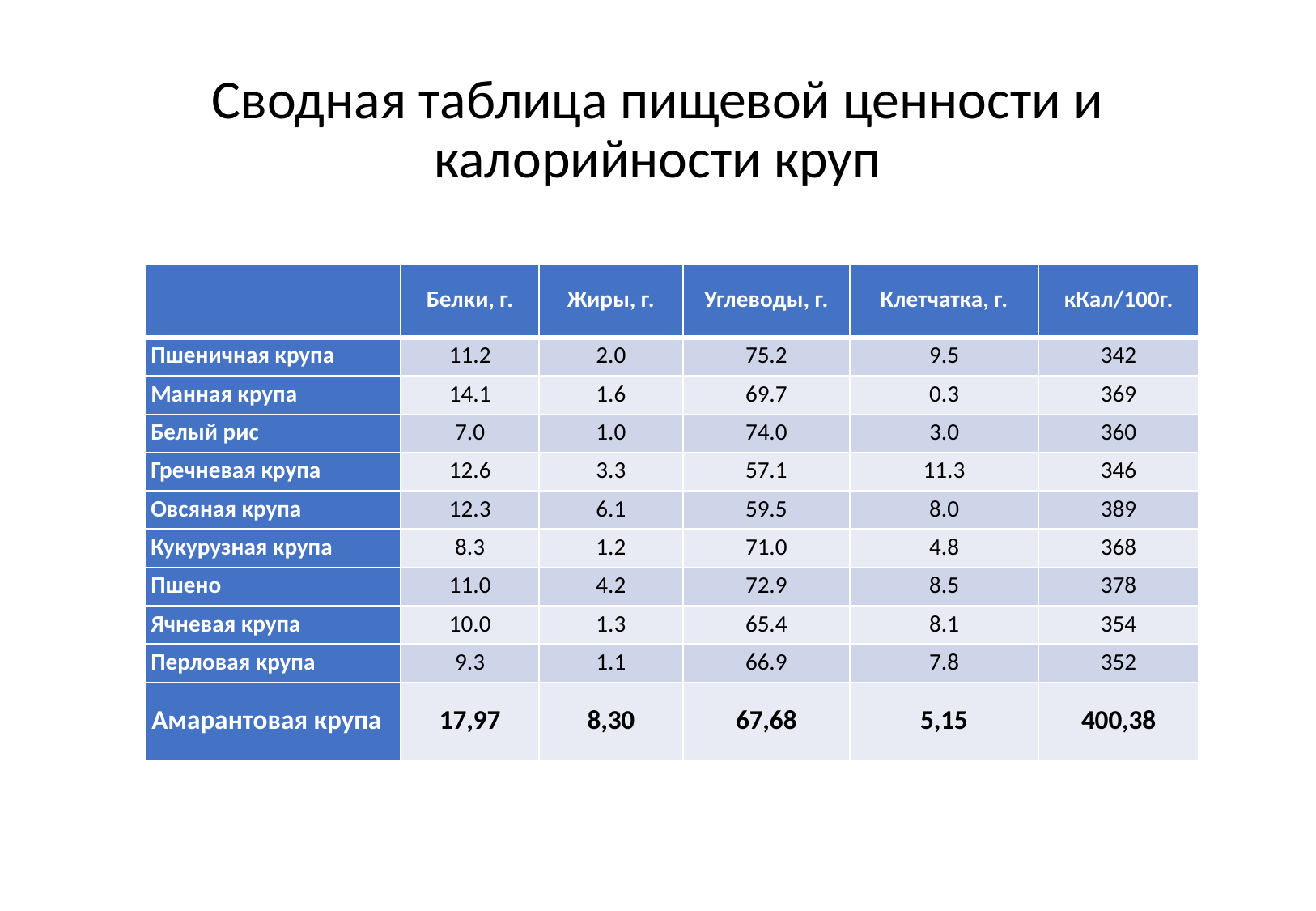

# Сводная таблица пищевой ценности и калорийности круп
|  | Белки, г. | Жиры, г. | Углеводы, г. | Клетчатка, г. | кКал/100г. |
| --- | --- | --- | --- | --- | --- |
| Пшеничная крупа | 11.2 | 2.0 | 75.2 | 9.5 | 342 |
| Манная крупа | 14.1 | 1.6 | 69.7 | 0.3 | 369 |
| Белый рис | 7.0 | 1.0 | 74.0 | 3.0 | 360 |
| Гречневая крупа | 12.6 | 3.3 | 57.1 | 11.3 | 346 |
| Овсяная крупа | 12.3 | 6.1 | 59.5 | 8.0 | 389 |
| Кукурузная крупа | 8.3 | 1.2 | 71.0 | 4.8 | 368 |
| Пшено | 11.0 | 4.2 | 72.9 | 8.5 | 378 |
| Ячневая крупа | 10.0 | 1.3 | 65.4 | 8.1 | 354 |
| Перловая крупа | 9.3 | 1.1 | 66.9 | 7.8 | 352 |
| Амарантовая крупа | 17,97 | 8,30 | 67,68 | 5,15 | 400,38 |